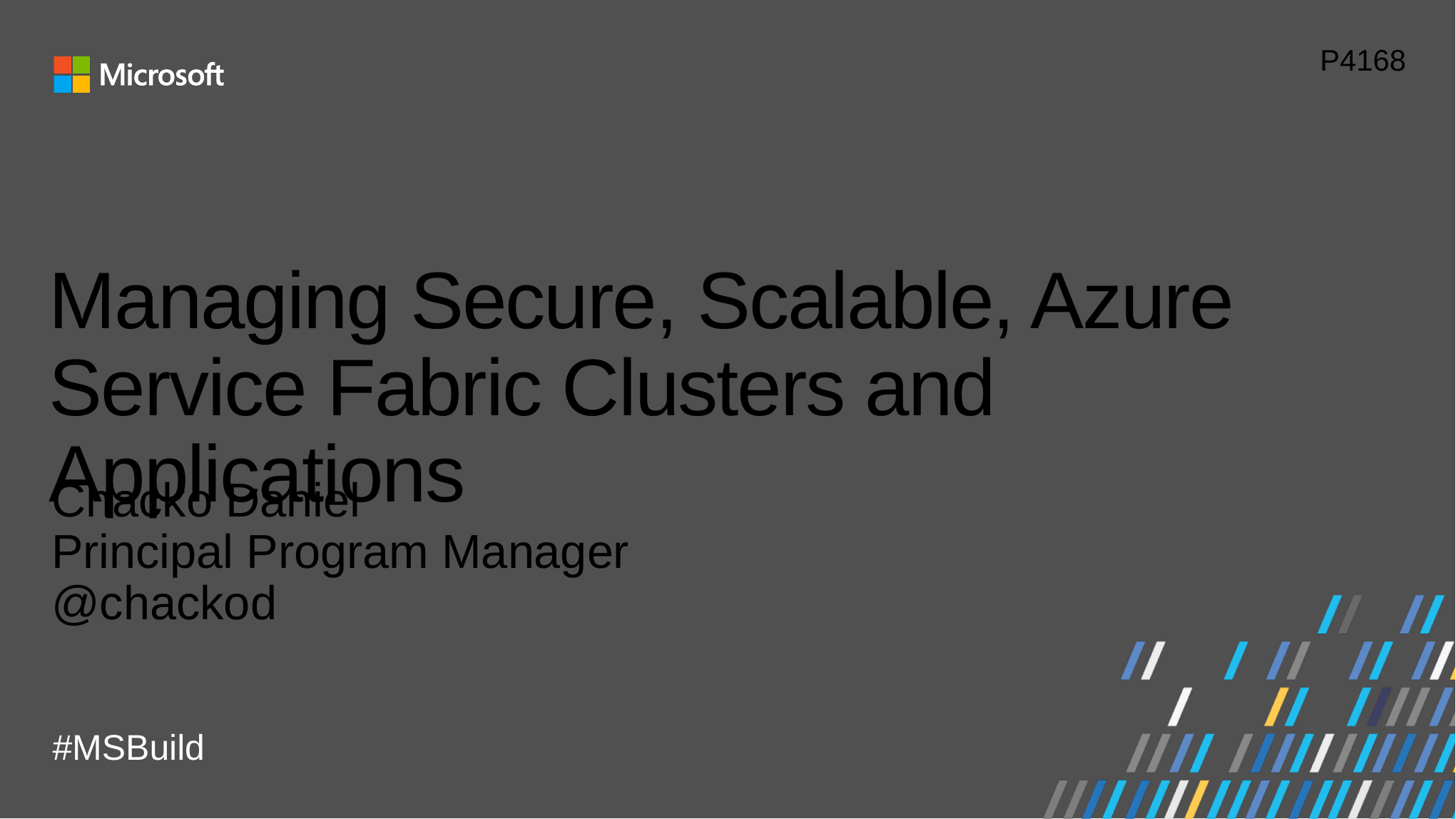

P4168
# Managing Secure, Scalable, Azure Service Fabric Clusters and Applications
Chacko Daniel
Principal Program Manager
@chackod